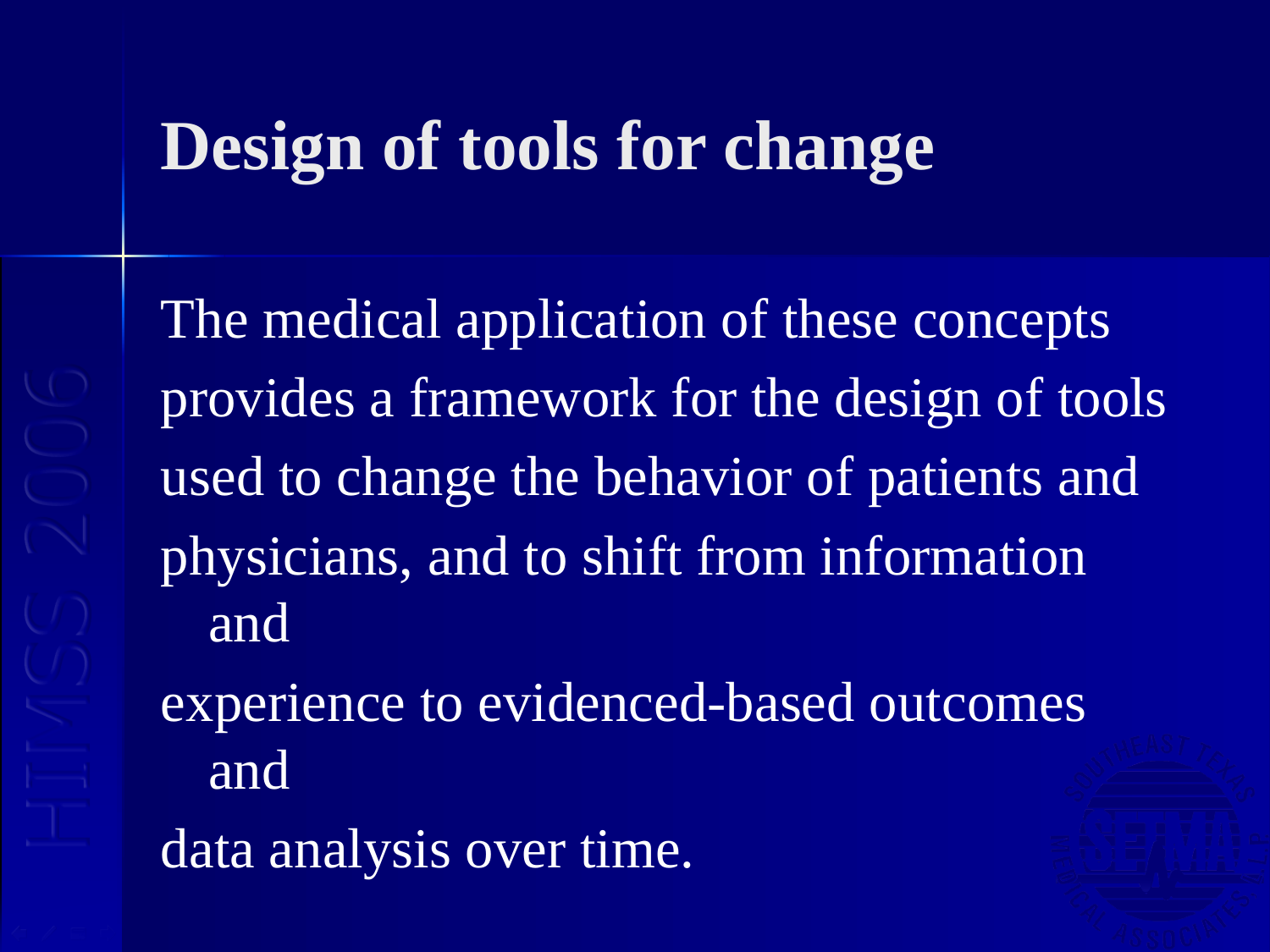

# Design of tools for change
The medical application of these concepts
provides a framework for the design of tools
used to change the behavior of patients and
physicians, and to shift from information and
experience to evidenced-based outcomes and
data analysis over time.